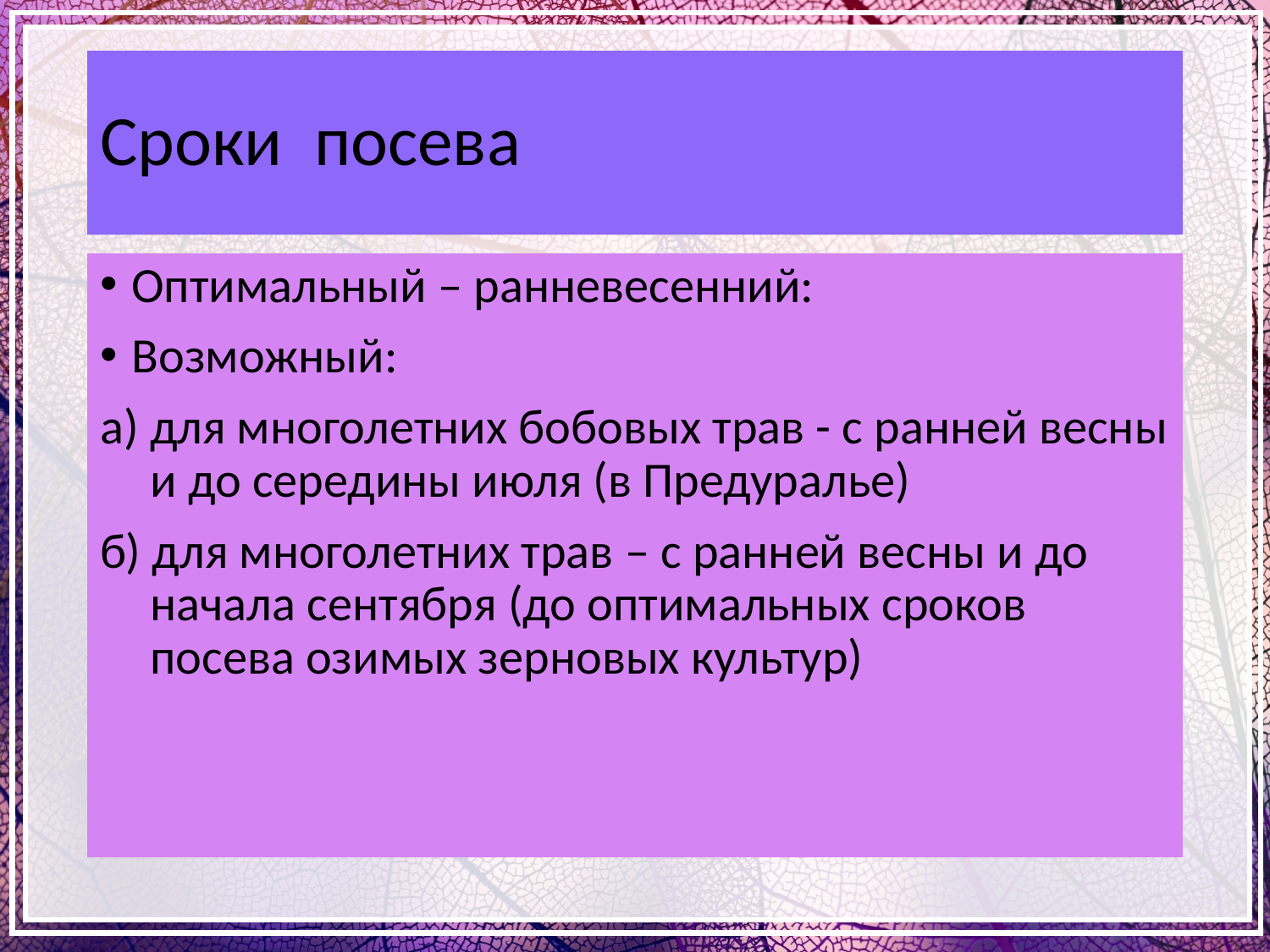

# Сроки  посева
Оптимальный – ранневесенний:
Возможный:
а) для многолетних бобовых трав - с ранней весны и до середины июля (в Предуралье)
б) для многолетних трав – с ранней весны и до начала сентября (до оптимальных сроков посева озимых зерновых культур)